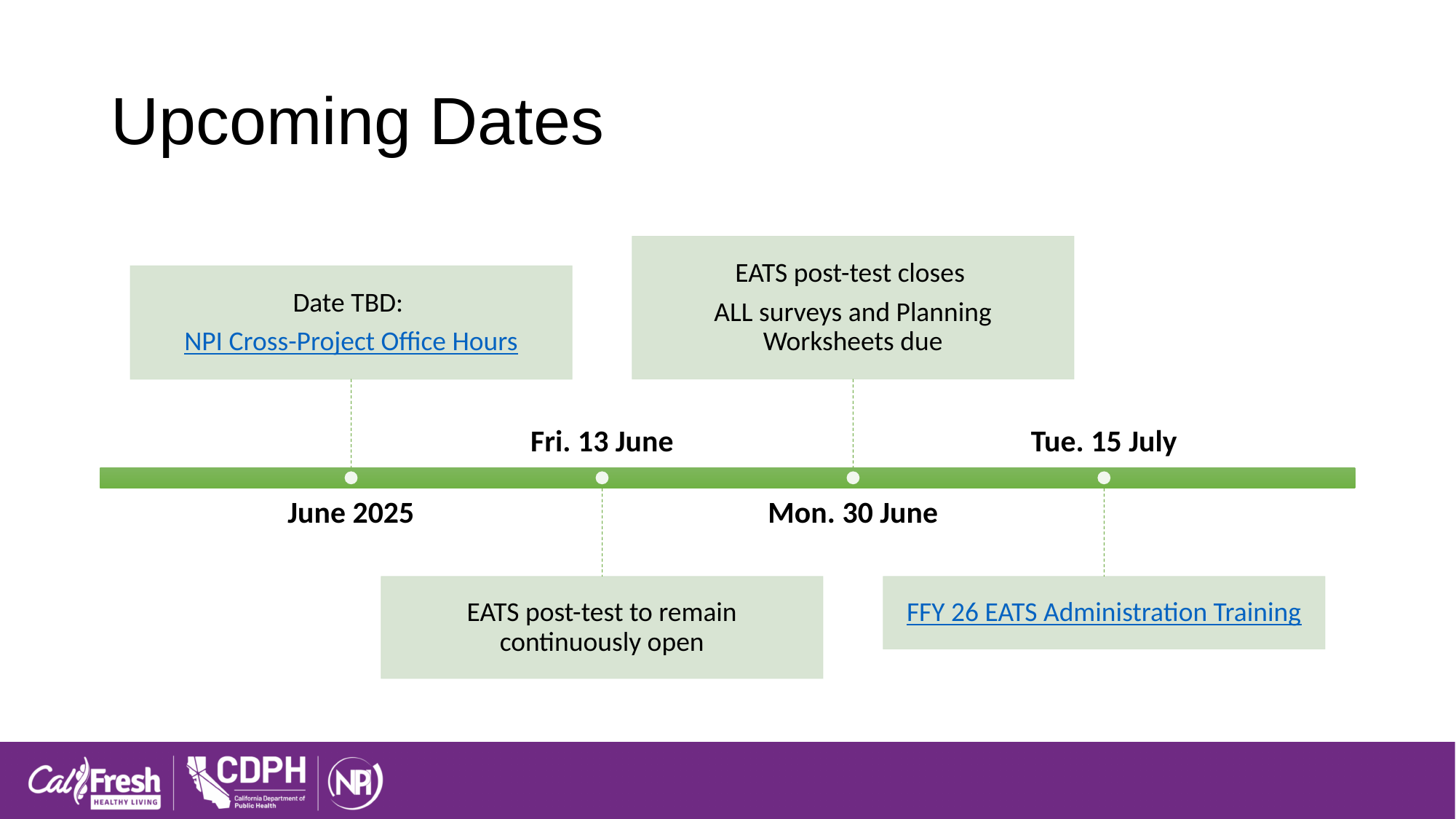

# Upcoming Dates
June 2025
Date TBD:
NPI Cross-Project Office Hours
Fri. 13 June
EATS post-test to remain continuously open
Mon. 30 June
EATS post-test closes
ALL surveys and Planning Worksheets due
Tue. 15 July
FFY 26 EATS Administration Training